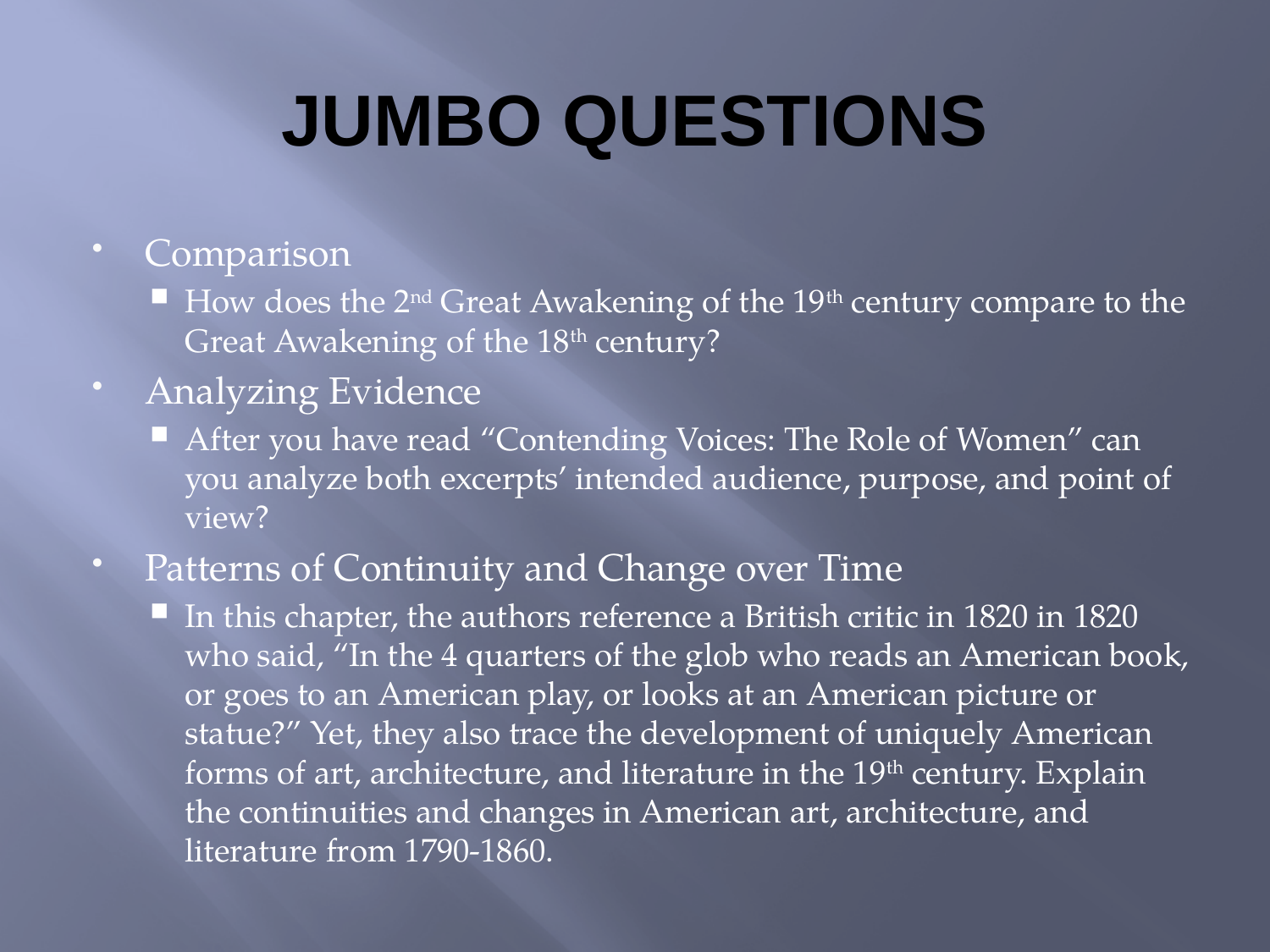

# JUMBO QUESTIONS
Comparison
How does the 2nd Great Awakening of the 19th century compare to the Great Awakening of the 18th century?
Analyzing Evidence
After you have read “Contending Voices: The Role of Women” can you analyze both excerpts’ intended audience, purpose, and point of view?
Patterns of Continuity and Change over Time
In this chapter, the authors reference a British critic in 1820 in 1820 who said, “In the 4 quarters of the glob who reads an American book, or goes to an American play, or looks at an American picture or statue?” Yet, they also trace the development of uniquely American forms of art, architecture, and literature in the 19th century. Explain the continuities and changes in American art, architecture, and literature from 1790-1860.